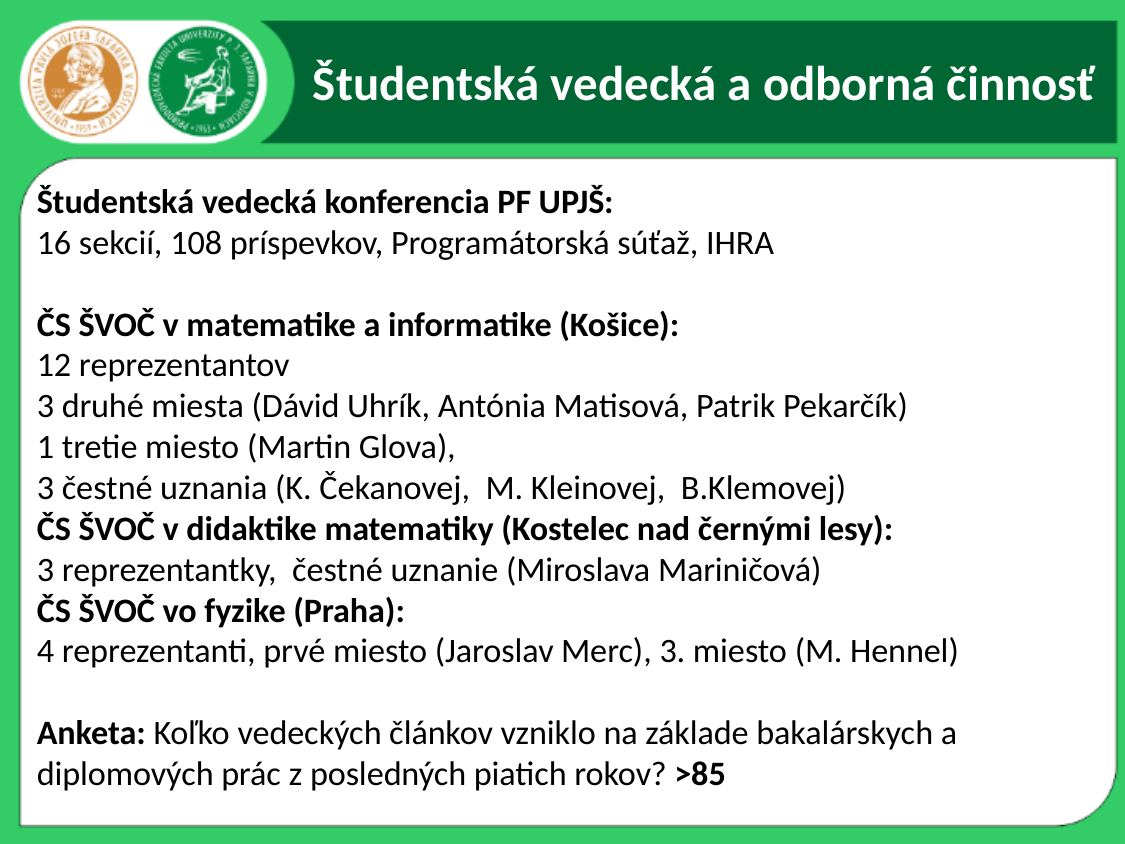

# Študentská vedecká a odborná činnosť
Študentská vedecká konferencia PF UPJŠ:
16 sekcií, 108 príspevkov, Programátorská súťaž, IHRA

ČS ŠVOČ v matematike a informatike (Košice):
12 reprezentantov
3 druhé miesta (Dávid Uhrík, Antónia Matisová, Patrik Pekarčík)
1 tretie miesto (Martin Glova),
3 čestné uznania (K. Čekanovej,  M. Kleinovej,  B.Klemovej)
ČS ŠVOČ v didaktike matematiky (Kostelec nad černými lesy):
3 reprezentantky,  čestné uznanie (Miroslava Mariničová)
ČS ŠVOČ vo fyzike (Praha):
4 reprezentanti, prvé miesto (Jaroslav Merc), 3. miesto (M. Hennel)

Anketa: Koľko vedeckých článkov vzniklo na základe bakalárskych a diplomových prác z posledných piatich rokov? >85